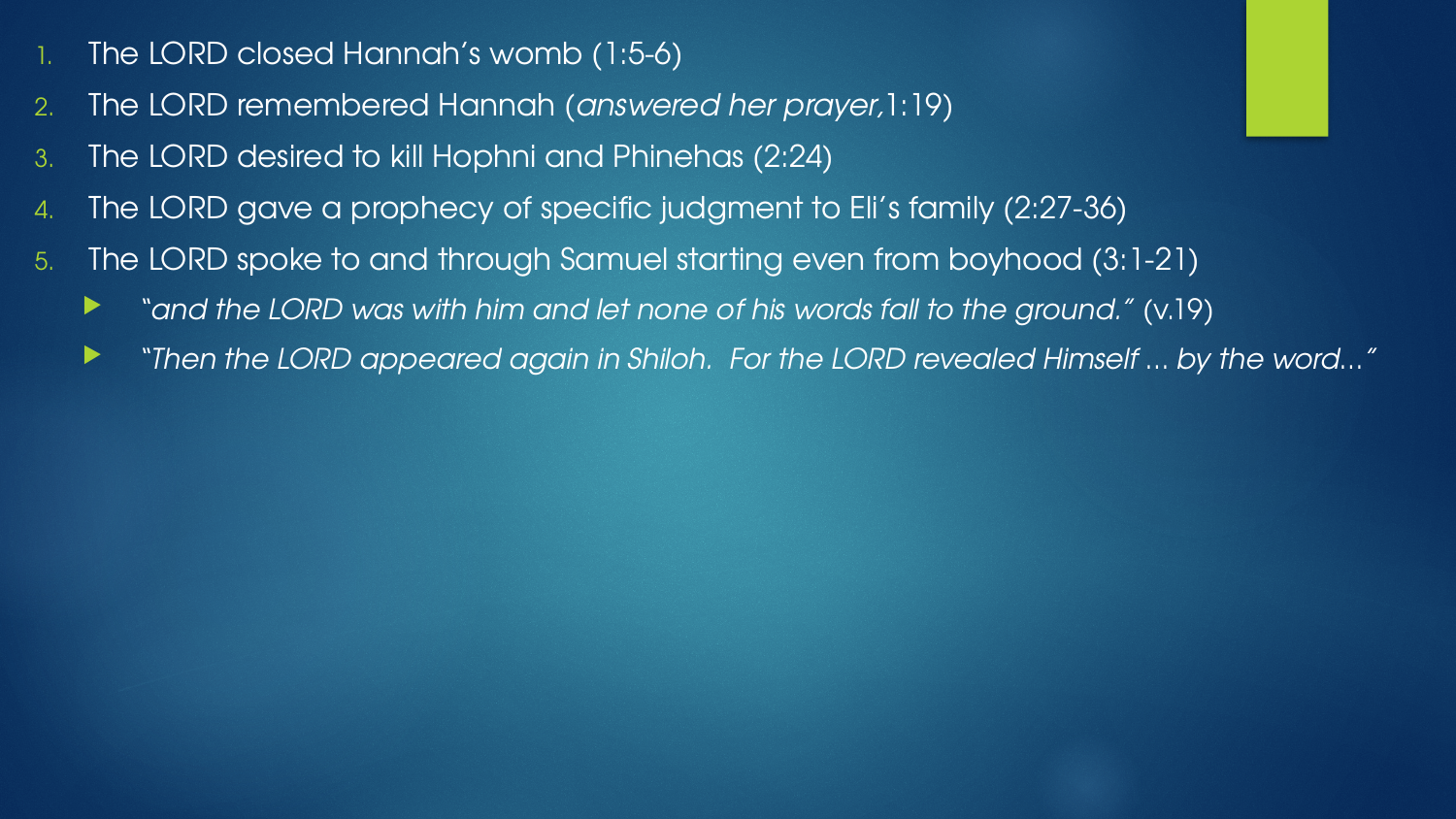

The LORD closed Hannah’s womb (1:5-6)
The LORD remembered Hannah (answered her prayer,1:19)
The LORD desired to kill Hophni and Phinehas (2:24)
The LORD gave a prophecy of specific judgment to Eli’s family (2:27-36)
The LORD spoke to and through Samuel starting even from boyhood (3:1-21)
“and the LORD was with him and let none of his words fall to the ground.” (v.19)
“Then the LORD appeared again in Shiloh.  For the LORD revealed Himself … by the word…”